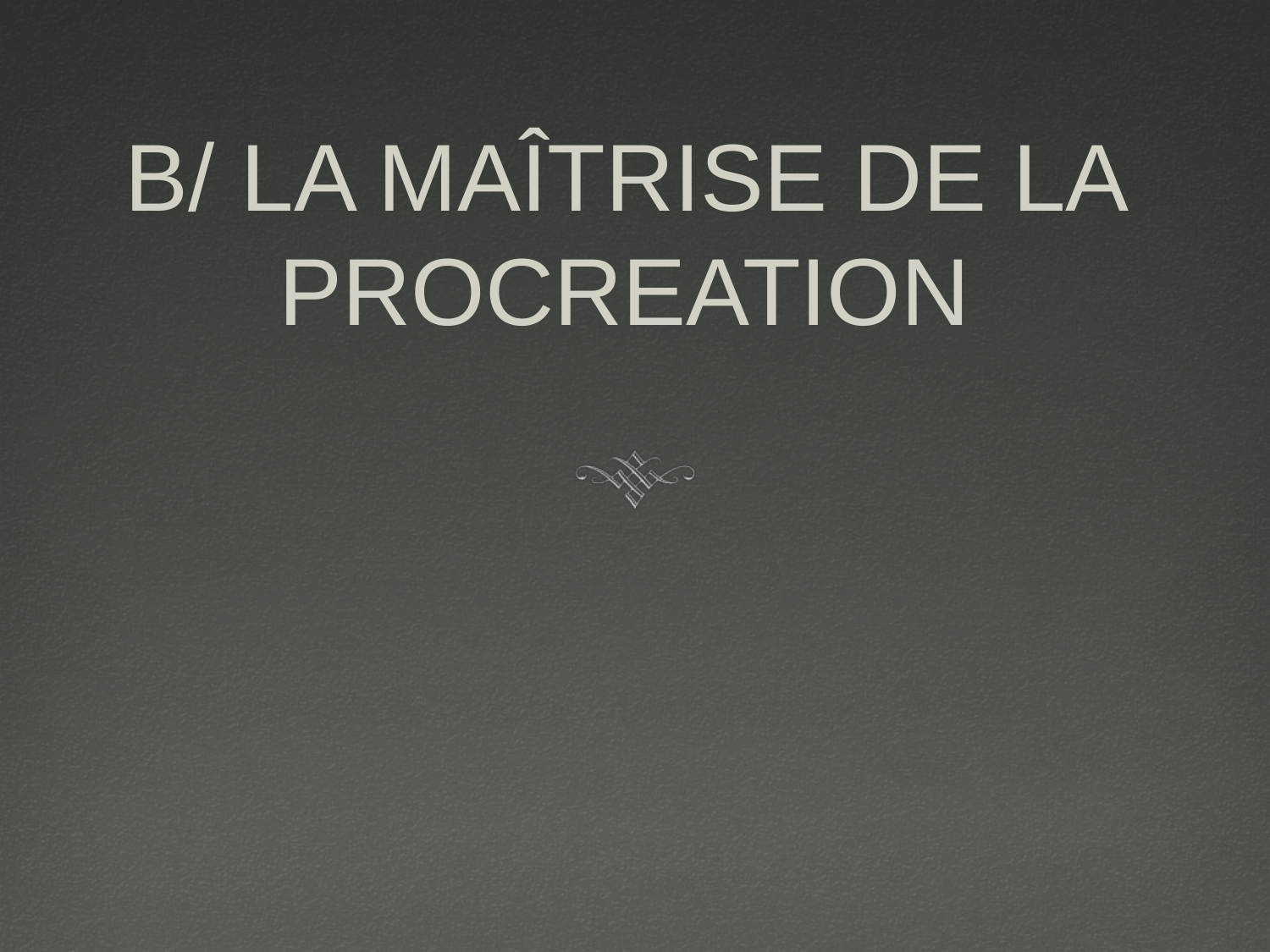

# B/ LA MAÎTRISE DE LA PROCREATION